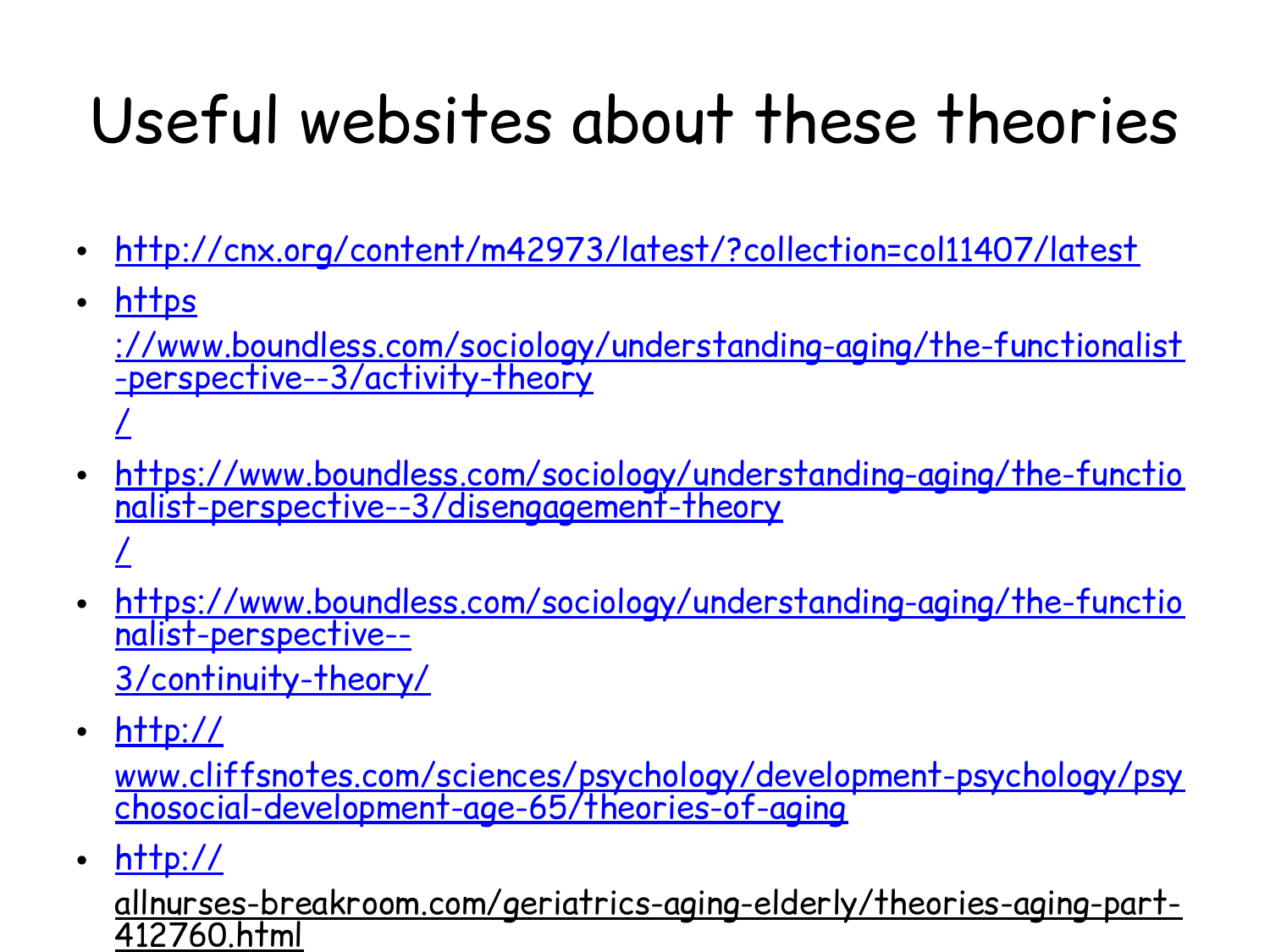

# Useful websites about these theories
http://cnx.org/content/m42973/latest/?collection=col11407/latest
https://www.boundless.com/sociology/understanding-aging/the-functionalist-perspective--3/activity-theory/
https://www.boundless.com/sociology/understanding-aging/the-functionalist-perspective--3/disengagement-theory/
https://www.boundless.com/sociology/understanding-aging/the-functionalist-perspective--3/continuity-theory/
http://www.cliffsnotes.com/sciences/psychology/development-psychology/psychosocial-development-age-65/theories-of-aging
http://allnurses-breakroom.com/geriatrics-aging-elderly/theories-aging-part-412760.html